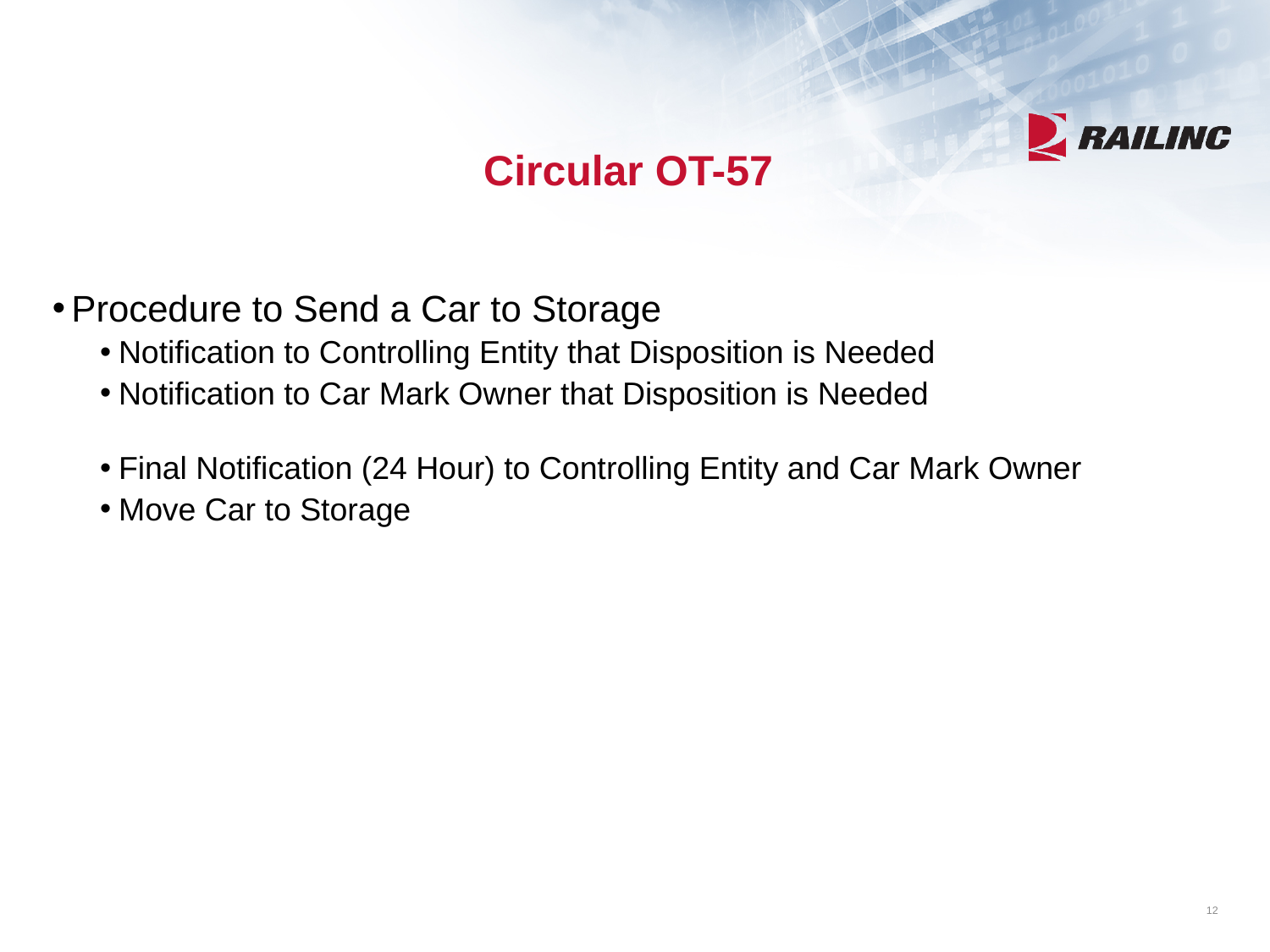

# Circular OT-57
Procedure to Send a Car to Storage
Notification to Controlling Entity that Disposition is Needed
Notification to Car Mark Owner that Disposition is Needed
Final Notification (24 Hour) to Controlling Entity and Car Mark Owner
Move Car to Storage
12